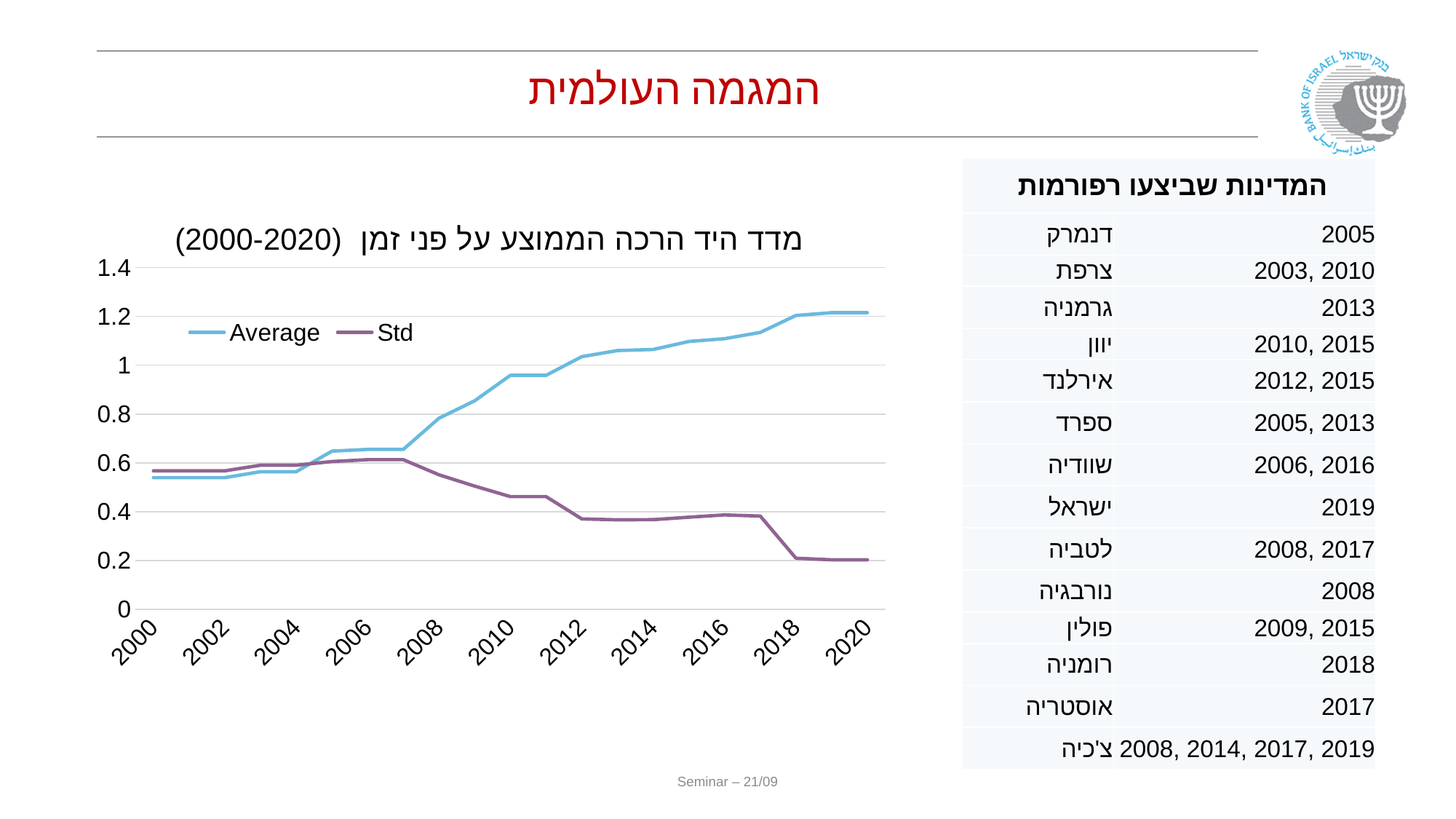

# המגמה העולמית
| המדינות שביצעו רפורמות |  |
| --- | --- |
| דנמרק | 2005 |
| צרפת | 2003, 2010 |
| גרמניה | 2013 |
| יוון | 2010, 2015 |
| אירלנד | 2012, 2015 |
| ספרד | 2005, 2013 |
| שוודיה | 2006, 2016 |
| ישראל | 2019 |
| לטביה | 2008, 2017 |
| נורבגיה | 2008 |
| פולין | 2009, 2015 |
| רומניה | 2018 |
| אוסטריה | 2017 |
| צ'כיה | 2008, 2014, 2017, 2019 |

### Chart: מדד היד הרכה הממוצע על פני זמן  (2000-2020)

| Category | Average | Std |
|---|---|---|
| 2000 | 0.5392857142857143 | 0.567239798507641 |
| 2001 | 0.5392857142857143 | 0.567239798507641 |
| 2002 | 0.5392857142857143 | 0.567239798507641 |
| 2003 | 0.5635714285714285 | 0.5902229975299055 |
| 2004 | 0.5635714285714285 | 0.5902229975299055 |
| 2005 | 0.6478571428571429 | 0.605337522778422 |
| 2006 | 0.655 | 0.6130221479246521 |
| 2007 | 0.655 | 0.6130221479246521 |
| 2008 | 0.7828571428571428 | 0.5510329959606438 |
| 2009 | 0.8542857142857142 | 0.5046051660718248 |
| 2010 | 0.9585714285714285 | 0.4616834936963294 |
| 2011 | 0.9585714285714285 | 0.4616834936963294 |
| 2012 | 1.035 | 0.37031691209640344 |
| 2013 | 1.06 | 0.366564088215459 |
| 2014 | 1.0642857142857143 | 0.3674174797088515 |
| 2015 | 1.0971428571428572 | 0.37738836497960304 |
| 2016 | 1.1085714285714285 | 0.38663950896165555 |
| 2017 | 1.1342857142857141 | 0.3819729004828703 |
| 2018 | 1.2035714285714285 | 0.20938029967050448 |
| 2019 | 1.2149999999999999 | 0.2029304541727771 |
| 2020 | 1.2149999999999999 | 0.2029304541727771 |
Seminar – 21/09